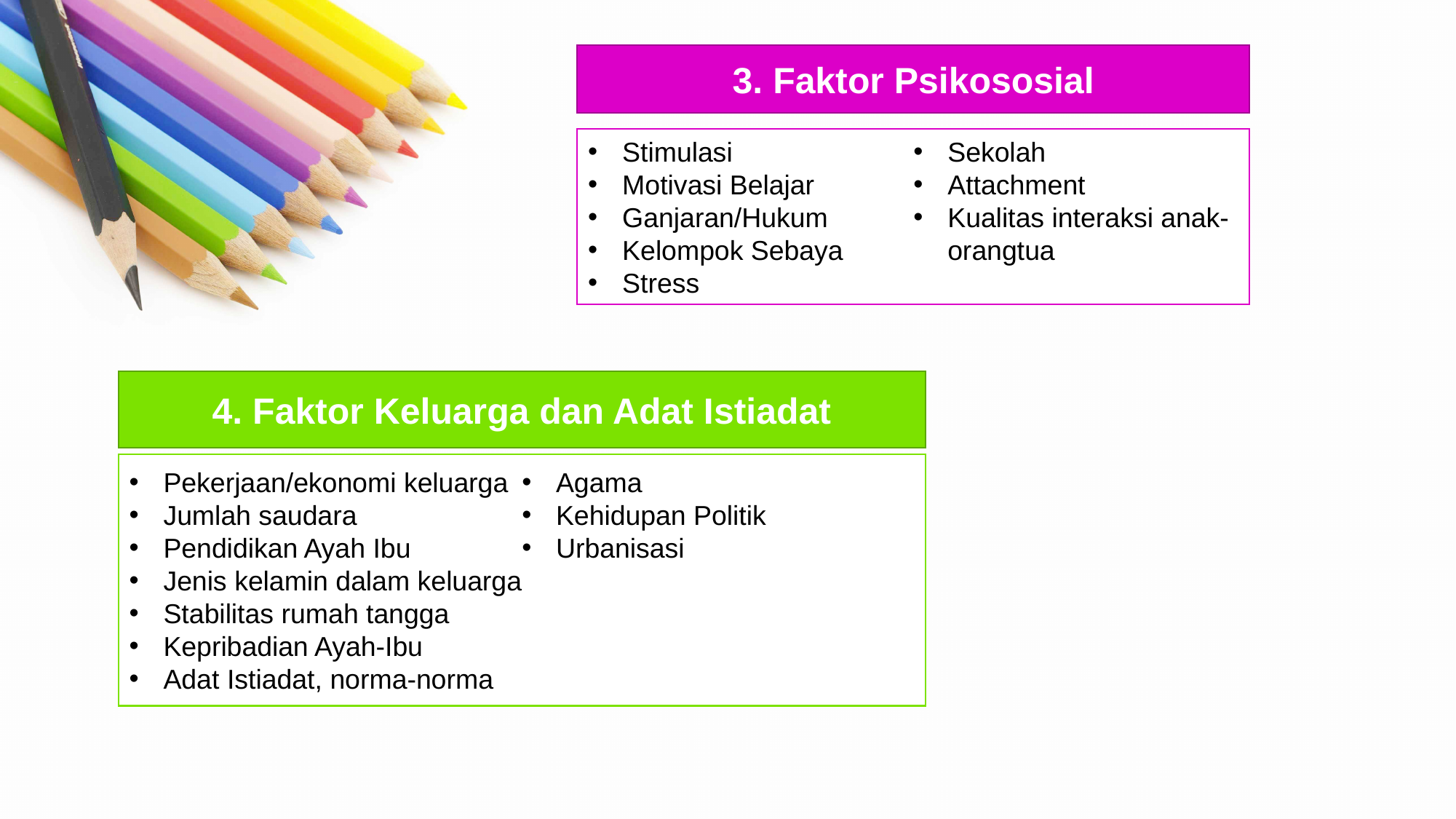

3. Faktor Psikososial
Stimulasi
Motivasi Belajar
Ganjaran/Hukum
Kelompok Sebaya
Stress
Sekolah
Attachment
Kualitas interaksi anak-orangtua

4. Faktor Keluarga dan Adat Istiadat
Pekerjaan/ekonomi keluarga
Jumlah saudara
Pendidikan Ayah Ibu
Jenis kelamin dalam keluarga
Stabilitas rumah tangga
Kepribadian Ayah-Ibu
Adat Istiadat, norma-norma
Agama
Kehidupan Politik
Urbanisasi